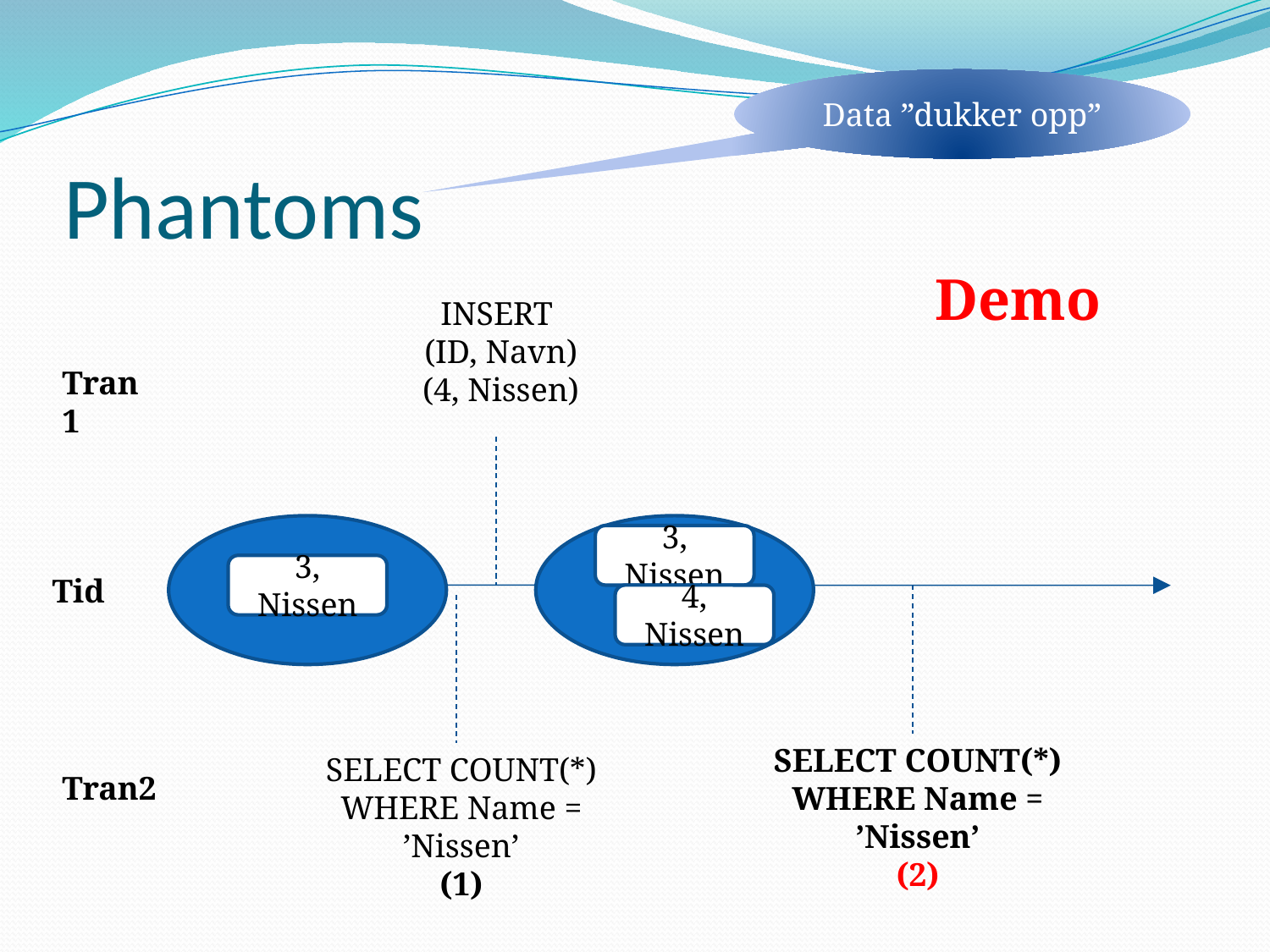

Data ”dukker opp”
# Phantoms
Demo
INSERT  (ID, Navn)
(4, Nissen)
Tran1

3, Nissen
3, Nissen
Tid
4, Nissen
SELECT COUNT(*)
WHERE Name = ’Nissen’
(2)
SELECT COUNT(*)
WHERE Name = ’Nissen’
(1)
Tran2